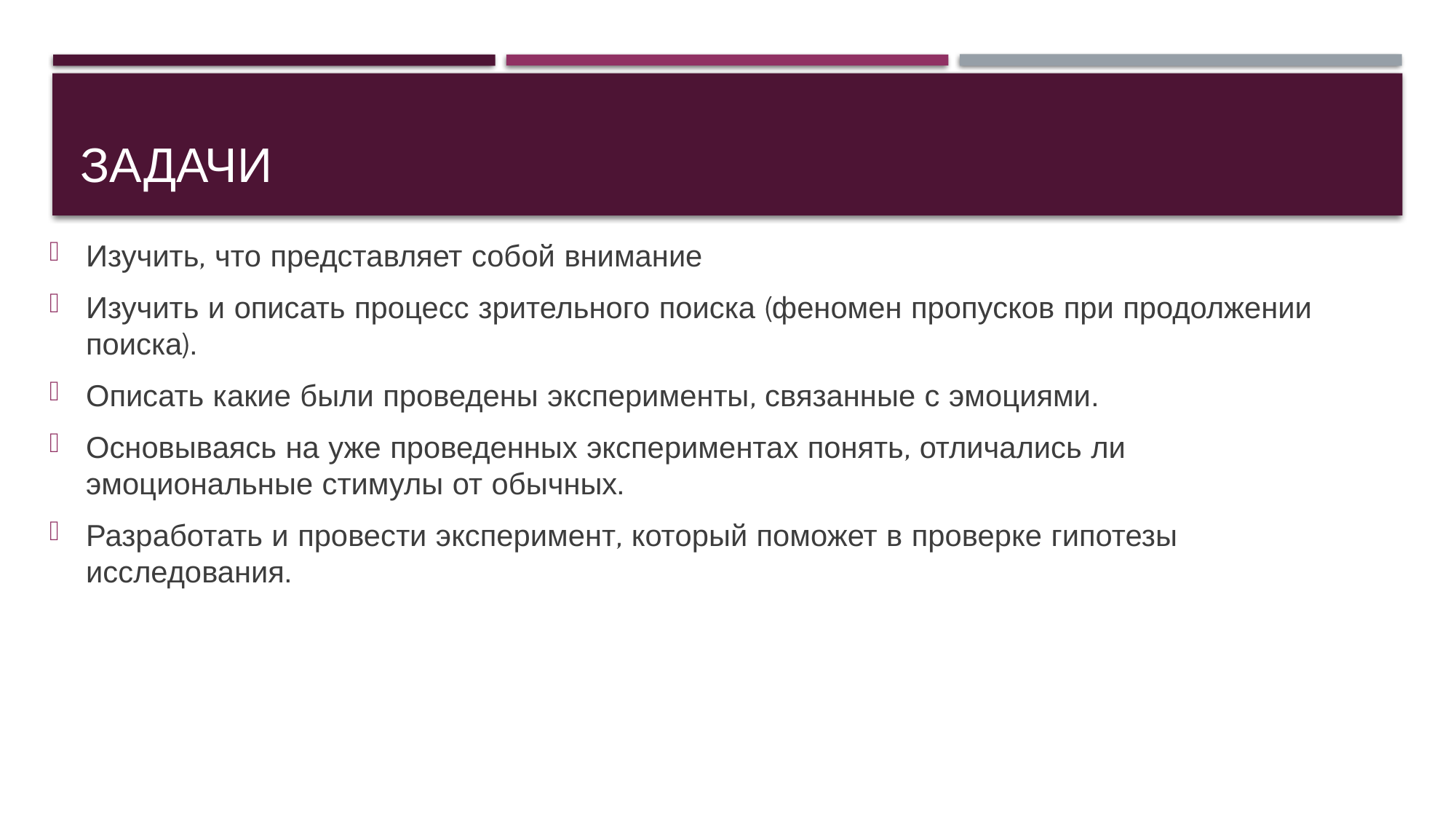

# Задачи
Изучить, что представляет собой внимание
Изучить и описать процесс зрительного поиска (феномен пропусков при продолжении поиска).
Описать какие были проведены эксперименты, связанные с эмоциями.
Основываясь на уже проведенных экспериментах понять, отличались ли эмоциональные стимулы от обычных.
Разработать и провести эксперимент, который поможет в проверке гипотезы исследования.